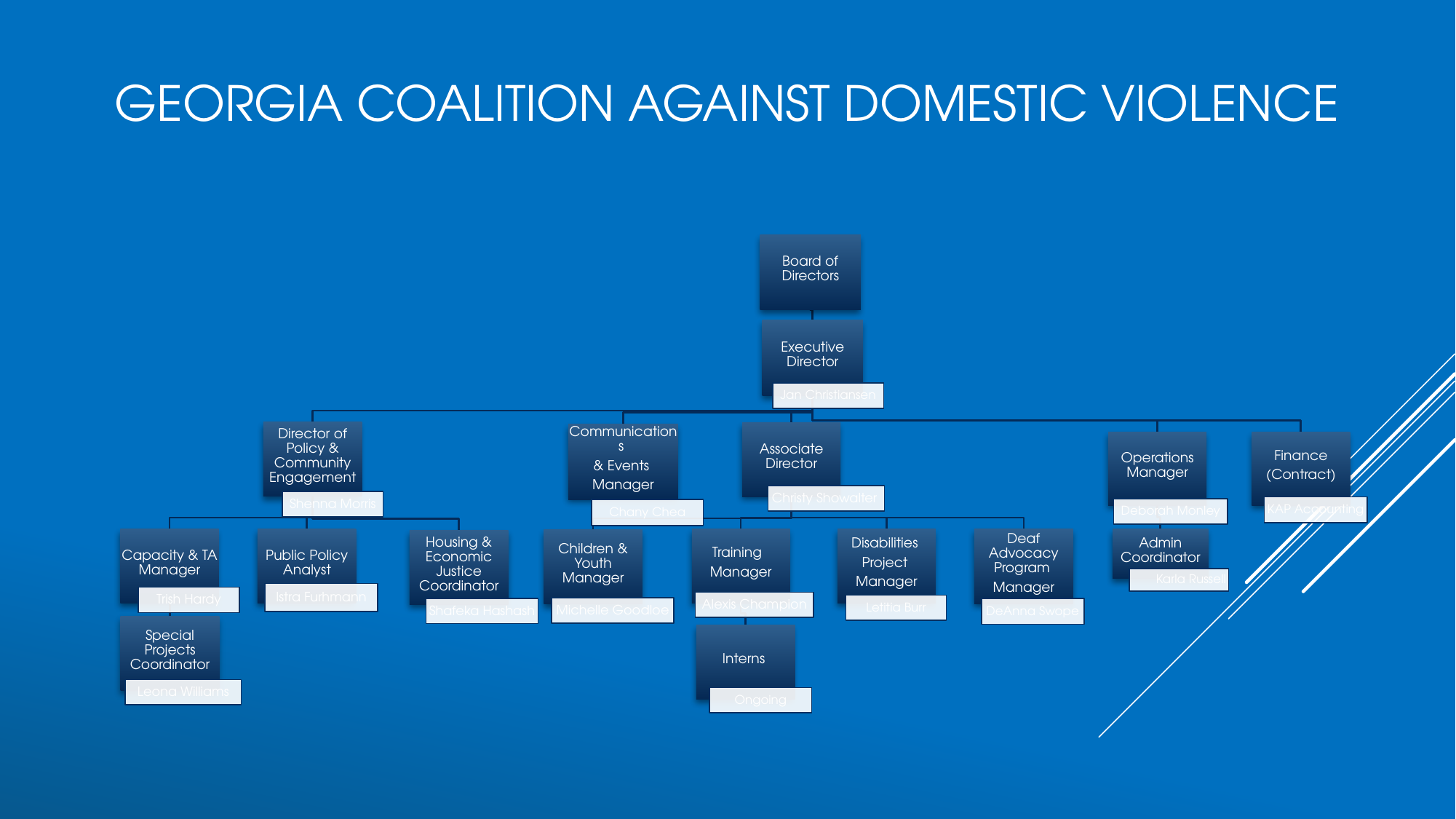

# Georgia Coalition Against Domestic Violence
Board of Directors

Executive Director
Jan Christiansen
Finance
(Contract)
KAP Accounting
Operations Manager
Deborah Monley
Admin Coordinator
Karla Russell
Communications
& Events
Manager
Chany Chea
Associate Director
Christy Showalter
Deaf Advocacy Program
Manager
DeAnna Swope
Disabilities
Project
Manager
Letitia Burr
Training
Manager
Alexis Champion
Interns
Ongoing
Children & Youth Manager
Michelle Goodloe
Director of Policy & Community Engagement
Shenna Morris
Housing & Economic Justice Coordinator
Shafeka Hashash
Public Policy Analyst
Istra Furhmann
Capacity & TA  Manager
Trish Hardy
Special Projects Coordinator
Leona Williams